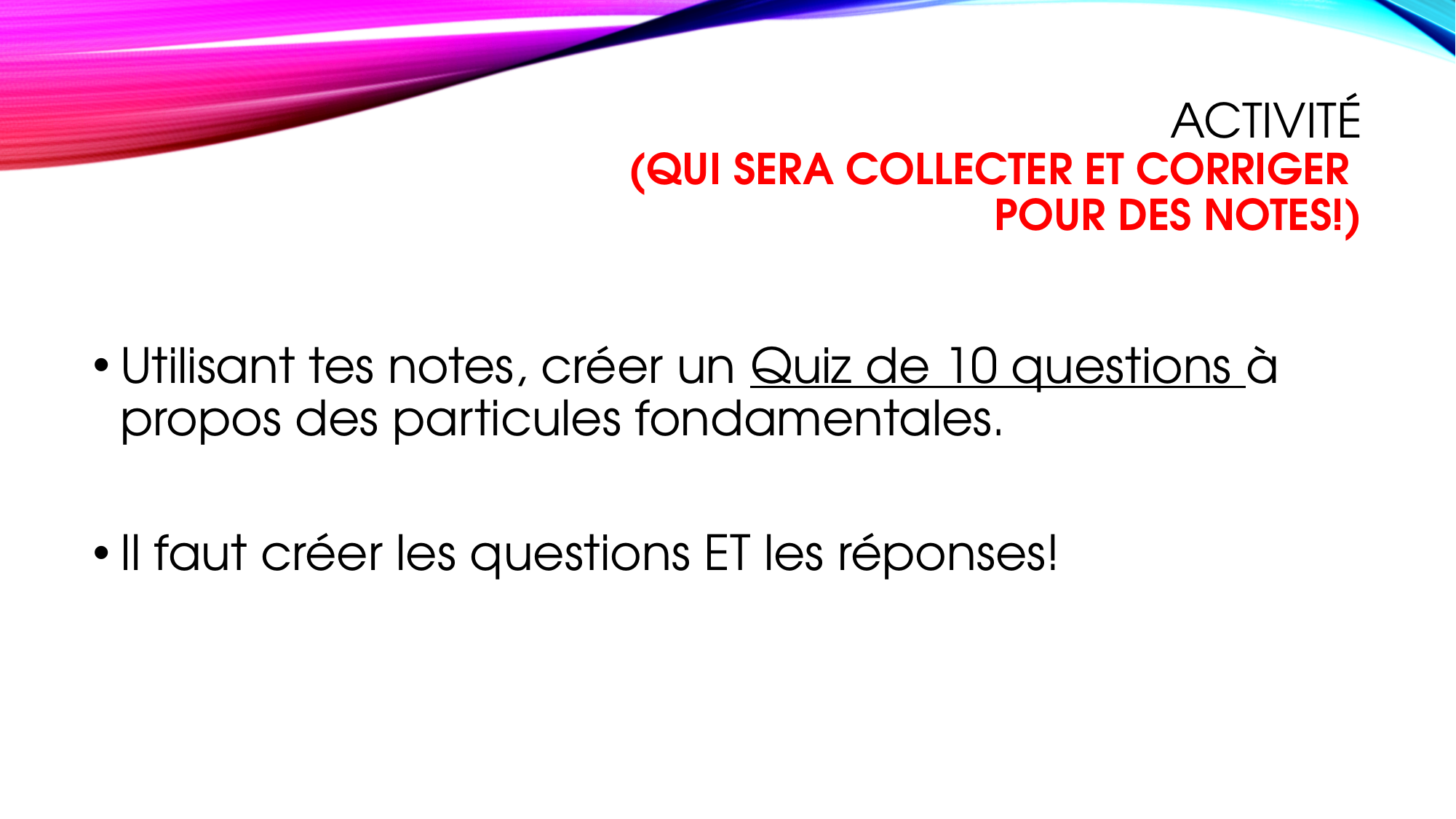

# Activité (qui sera collecter et corriger pour des notes!)

Utilisant tes notes, créer un Quiz de 10 questions à propos des particules fondamentales.

Il faut créer les questions ET les réponses!